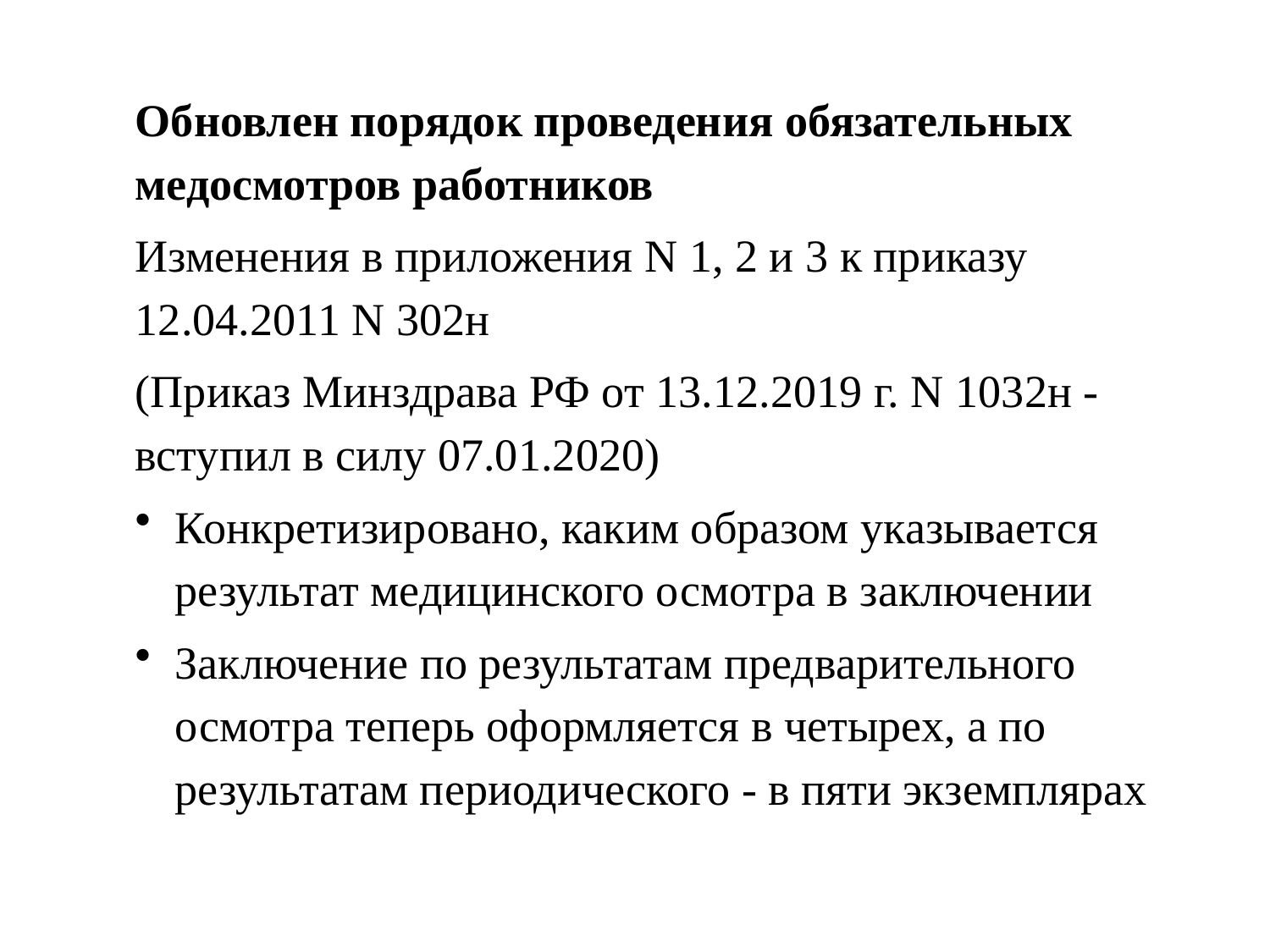

Обновлен порядок проведения обязательных медосмотров работников
Изменения в приложения N 1, 2 и 3 к приказу 12.04.2011 N 302н
(Приказ Минздрава РФ от 13.12.2019 г. N 1032н - вступил в силу 07.01.2020)
Конкретизировано, каким образом указывается результат медицинского осмотра в заключении
Заключение по результатам предварительного осмотра теперь оформляется в четырех, а по результатам периодического - в пяти экземплярах